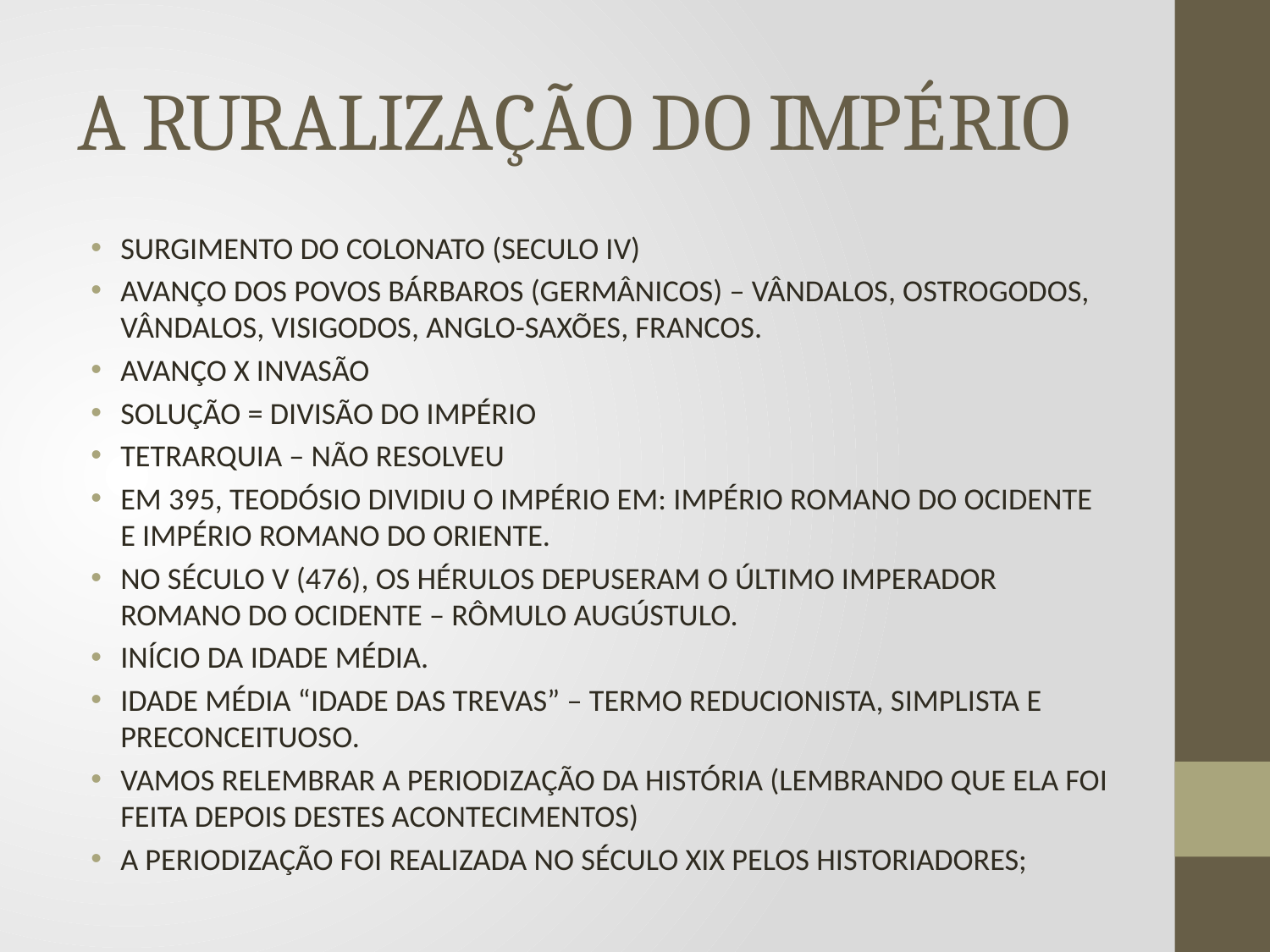

# A RURALIZAÇÃO DO IMPÉRIO
SURGIMENTO DO COLONATO (SECULO IV)
AVANÇO DOS POVOS BÁRBAROS (GERMÂNICOS) – VÂNDALOS, OSTROGODOS, VÂNDALOS, VISIGODOS, ANGLO-SAXÕES, FRANCOS.
AVANÇO X INVASÃO
SOLUÇÃO = DIVISÃO DO IMPÉRIO
TETRARQUIA – NÃO RESOLVEU
EM 395, TEODÓSIO DIVIDIU O IMPÉRIO EM: IMPÉRIO ROMANO DO OCIDENTE E IMPÉRIO ROMANO DO ORIENTE.
NO SÉCULO V (476), OS HÉRULOS DEPUSERAM O ÚLTIMO IMPERADOR ROMANO DO OCIDENTE – RÔMULO AUGÚSTULO.
INÍCIO DA IDADE MÉDIA.
IDADE MÉDIA “IDADE DAS TREVAS” – TERMO REDUCIONISTA, SIMPLISTA E PRECONCEITUOSO.
VAMOS RELEMBRAR A PERIODIZAÇÃO DA HISTÓRIA (LEMBRANDO QUE ELA FOI FEITA DEPOIS DESTES ACONTECIMENTOS)
A PERIODIZAÇÃO FOI REALIZADA NO SÉCULO XIX PELOS HISTORIADORES;